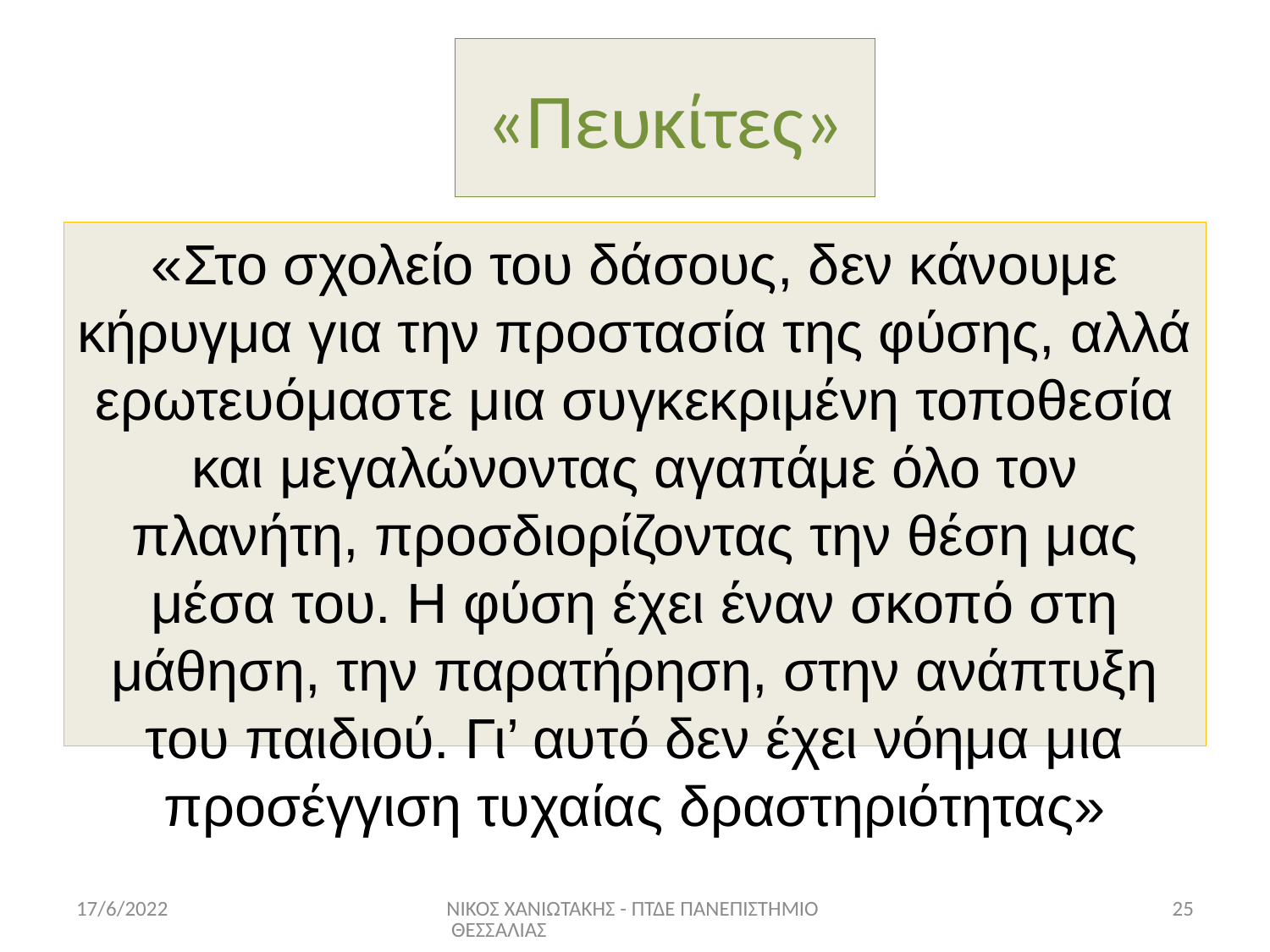

# «Πευκίτες»
«Στο σχολείο του δάσους, δεν κάνουμε κήρυγμα για την προστασία της φύσης, αλλά ερωτευόμαστε μια συγκεκριμένη τοποθεσία και μεγαλώνοντας αγαπάμε όλο τον πλανήτη, προσδιορίζοντας την θέση μας μέσα του. Η φύση έχει έναν σκοπό στη μάθηση, την παρατήρηση, στην ανάπτυξη του παιδιού. Γι’ αυτό δεν έχει νόημα μια προσέγγιση τυχαίας δραστηριότητας»
17/6/2022
ΝΙΚΟΣ ΧΑΝΙΩΤΑΚΗΣ - ΠΤΔΕ ΠΑΝΕΠΙΣΤΗΜΙΟ ΘΕΣΣΑΛΙΑΣ
25